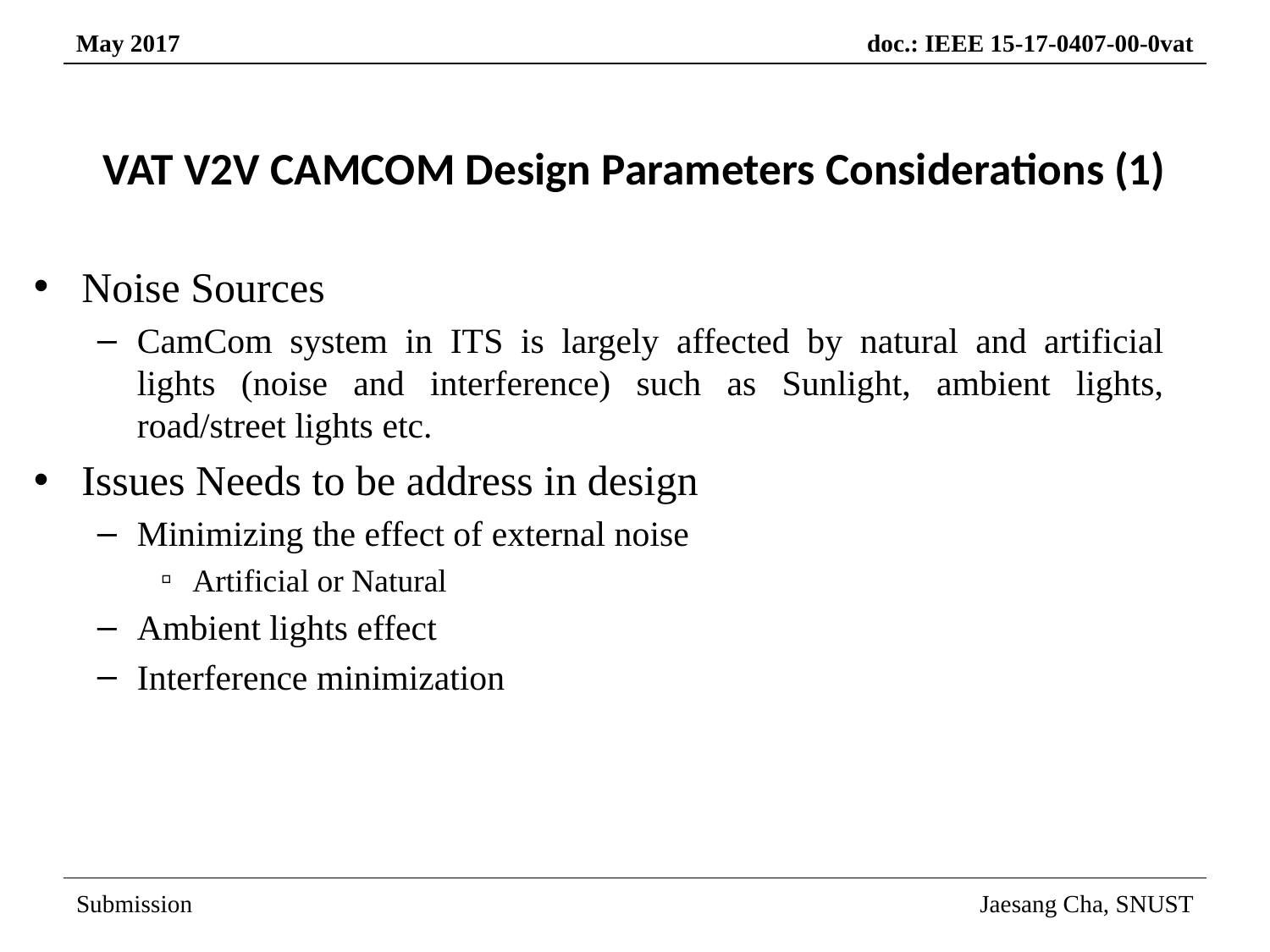

# VAT V2V CAMCOM Design Parameters Considerations (1)
Noise Sources
CamCom system in ITS is largely affected by natural and artificial lights (noise and interference) such as Sunlight, ambient lights, road/street lights etc.
Issues Needs to be address in design
Minimizing the effect of external noise
Artificial or Natural
Ambient lights effect
Interference minimization